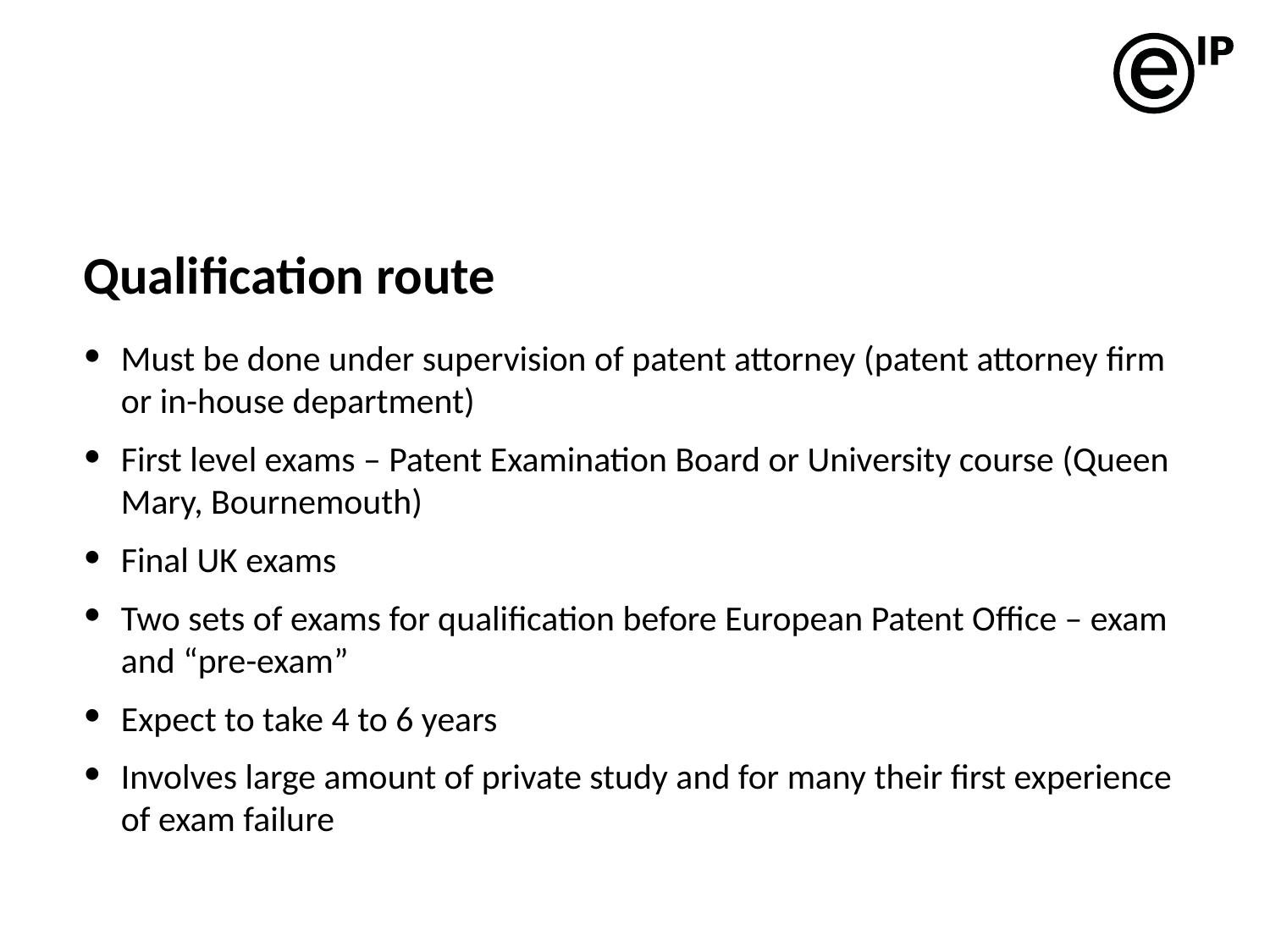

# Qualification route
Must be done under supervision of patent attorney (patent attorney firm or in-house department)
First level exams – Patent Examination Board or University course (Queen Mary, Bournemouth)
Final UK exams
Two sets of exams for qualification before European Patent Office – exam and “pre-exam”
Expect to take 4 to 6 years
Involves large amount of private study and for many their first experience of exam failure